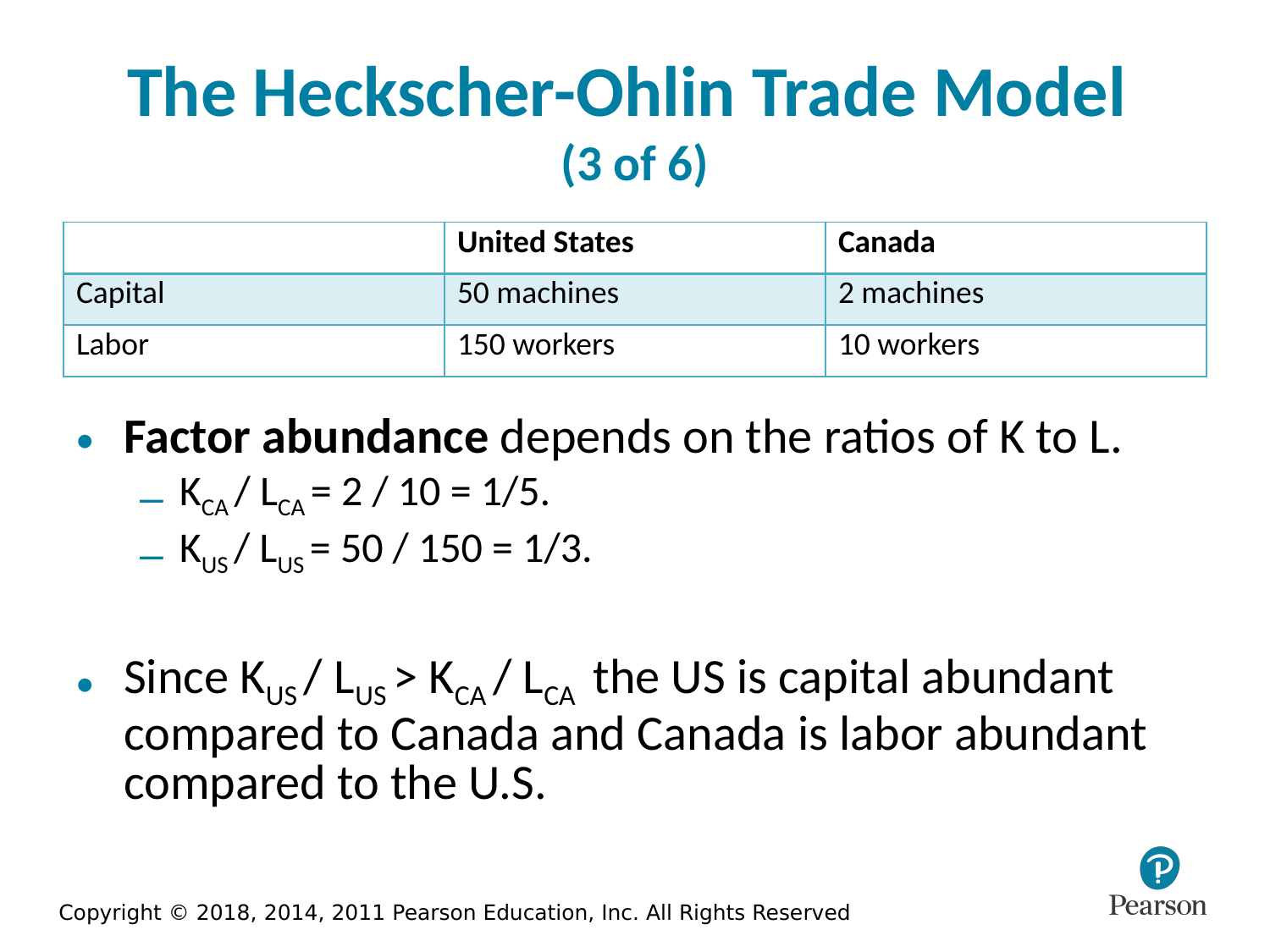

# The Heckscher-Ohlin Trade Model (3 of 6)
| Blank | United States | Canada |
| --- | --- | --- |
| Capital | 50 machines | 2 machines |
| Labor | 150 workers | 10 workers |
Factor abundance depends on the ratios of K to L.
KCA / LCA = 2 / 10 = 1/5.
KUS / LUS = 50 / 150 = 1/3.

Since KUS / LUS > KCA / LCA  the US is capital abundant compared to Canada and Canada is labor abundant compared to the U.S.